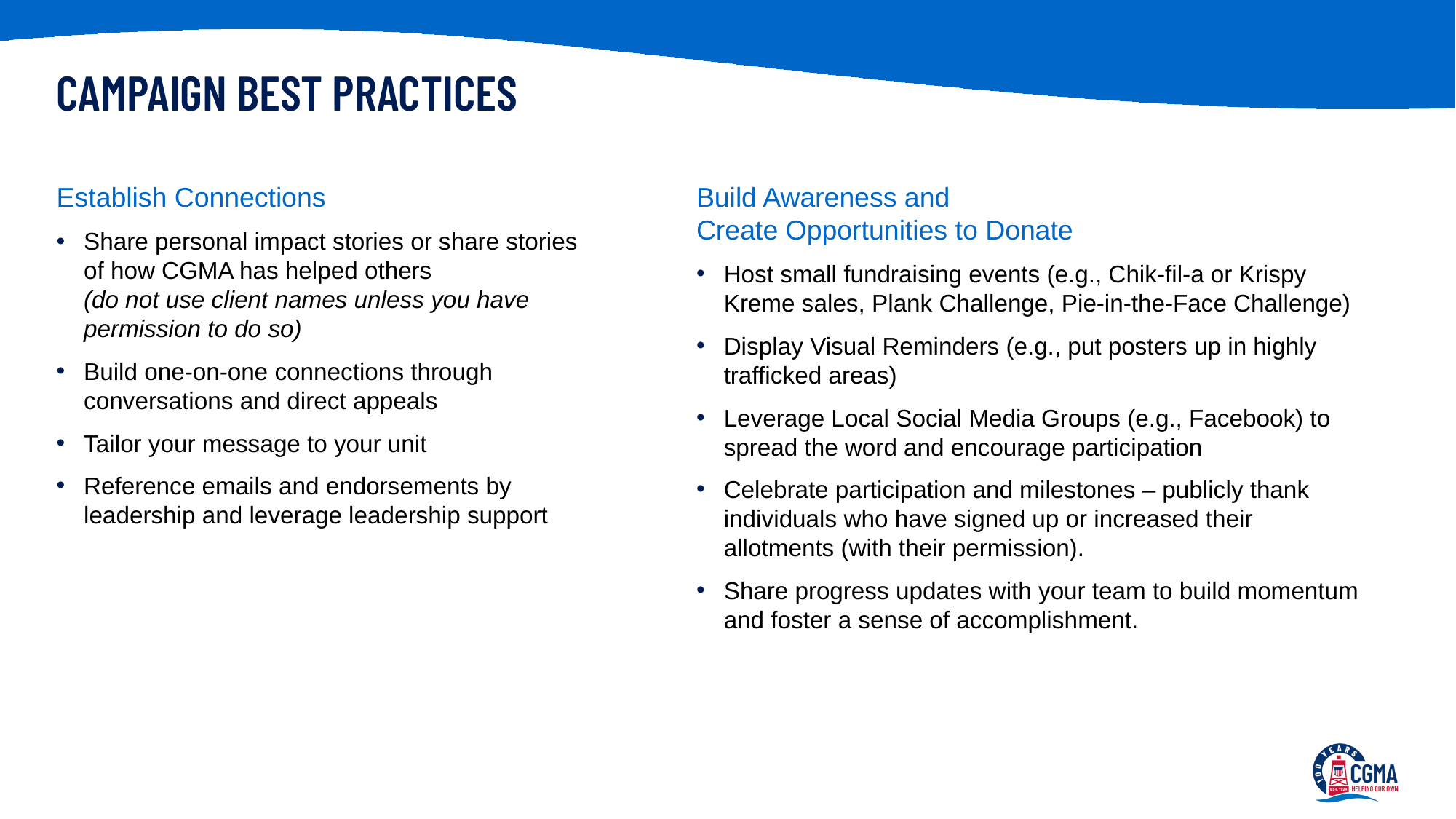

# CAMPAIGN BEST PRACTICES
Establish Connections
Share personal impact stories or share stories of how CGMA has helped others
(do not use client names unless you have permission to do so)
Build one-on-one connections through conversations and direct appeals
Tailor your message to your unit
Reference emails and endorsements by leadership and leverage leadership support
Build Awareness and
Create Opportunities to Donate
Host small fundraising events (e.g., Chik-fil-a or Krispy Kreme sales, Plank Challenge, Pie-in-the-Face Challenge)
Display Visual Reminders (e.g., put posters up in highly trafficked areas)
Leverage Local Social Media Groups (e.g., Facebook) to spread the word and encourage participation
Celebrate participation and milestones – publicly thank individuals who have signed up or increased their allotments (with their permission).
Share progress updates with your team to build momentum and foster a sense of accomplishment.